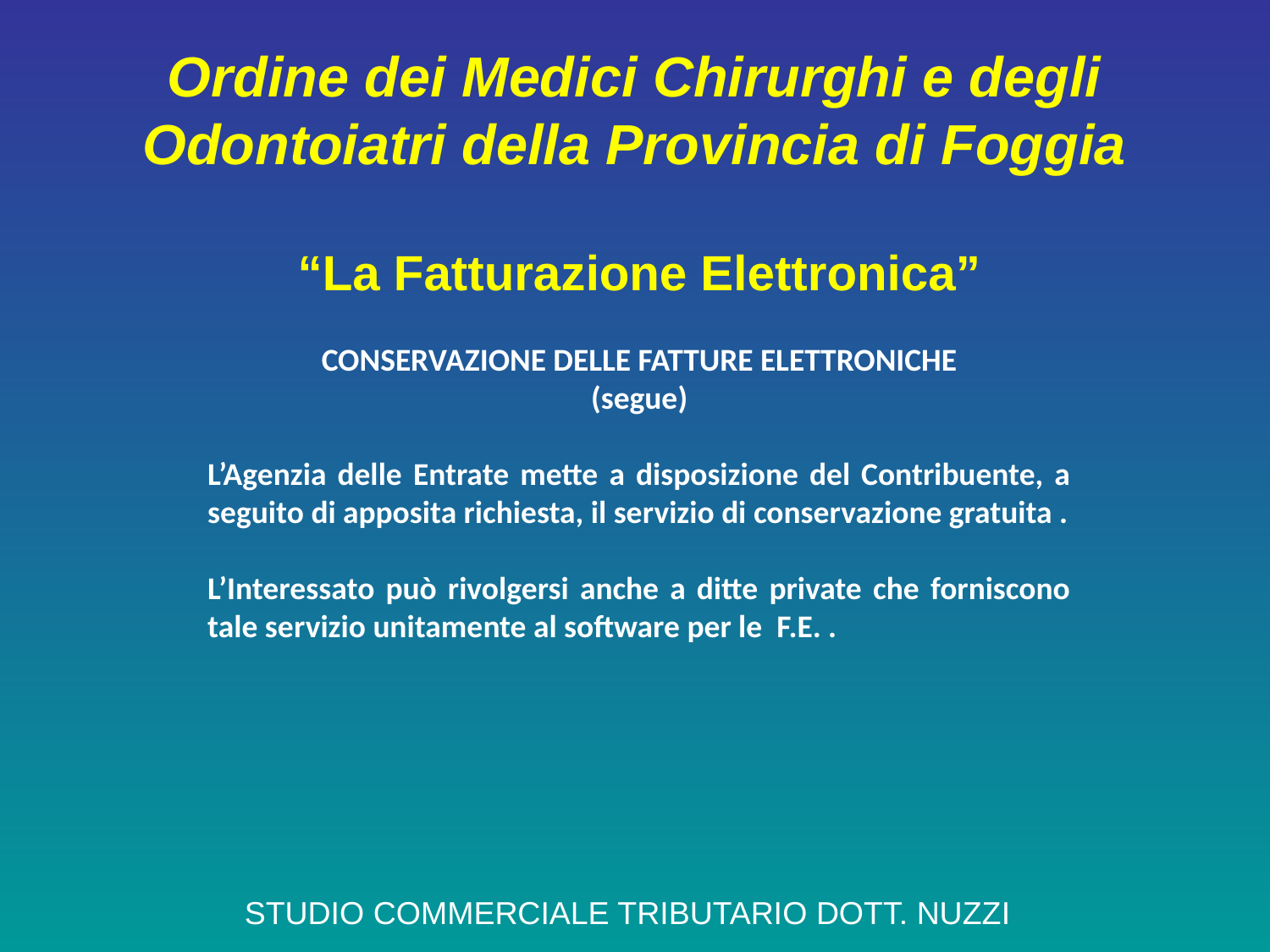

# Ordine dei Medici Chirurghi e degli Odontoiatri della Provincia di Foggia

“La Fatturazione Elettronica”

CONSERVAZIONE DELLE FATTURE ELETTRONICHE
(segue)

L’Agenzia delle Entrate mette a disposizione del Contribuente, a seguito di apposita richiesta, il servizio di conservazione gratuita .

L’Interessato può rivolgersi anche a ditte private che forniscono tale servizio unitamente al software per le  F.E. .
STUDIO COMMERCIALE TRIBUTARIO DOTT. NUZZI